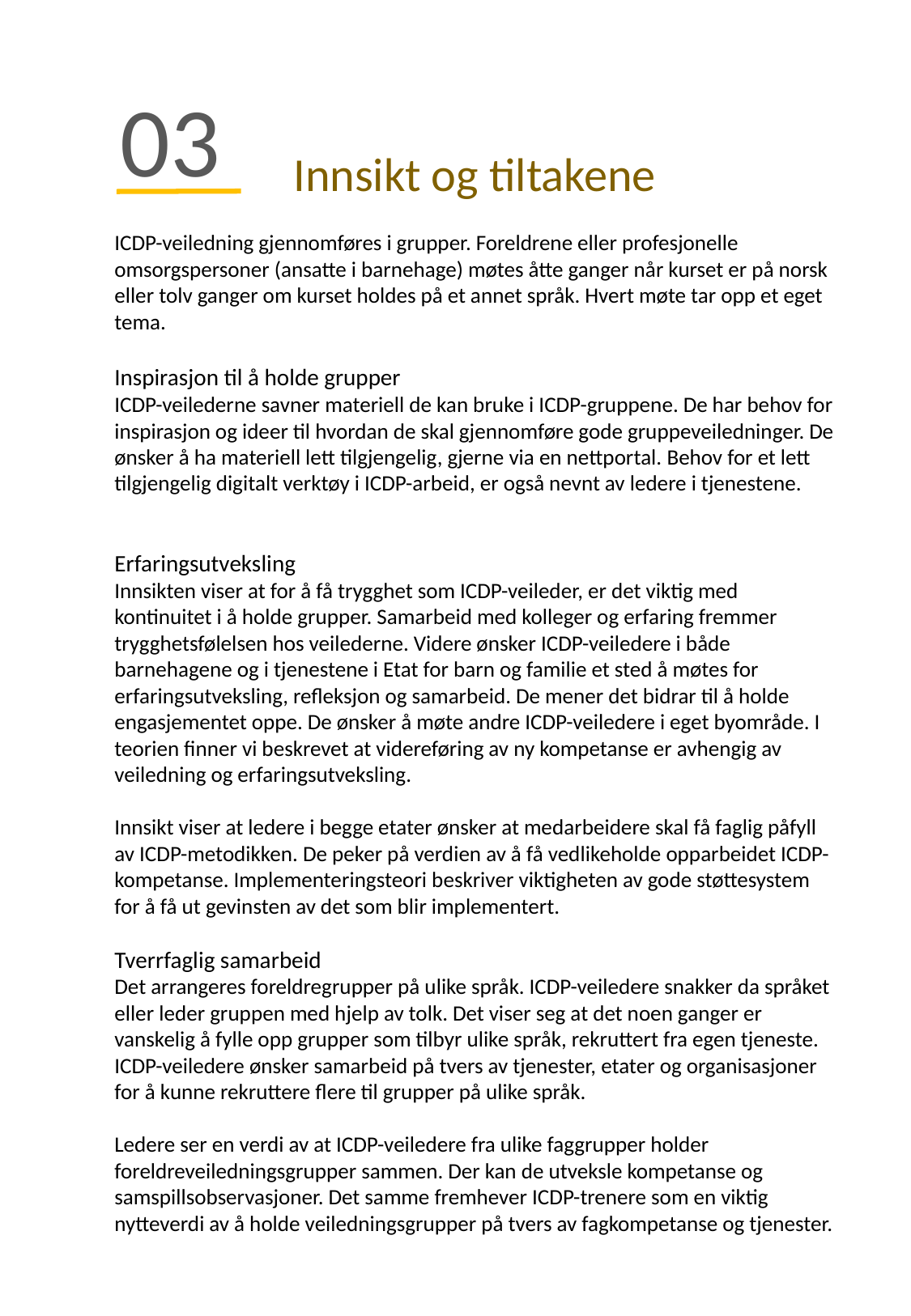

03
# Innsikt og tiltakene
ICDP-veiledning gjennomføres i grupper. Foreldrene eller profesjonelle omsorgspersoner (ansatte i barnehage) møtes åtte ganger når kurset er på norsk eller tolv ganger om kurset holdes på et annet språk. Hvert møte tar opp et eget tema.

Inspirasjon til å holde grupper
ICDP-veilederne savner materiell de kan bruke i ICDP-gruppene. De har behov for inspirasjon og ideer til hvordan de skal gjennomføre gode gruppeveiledninger. De ønsker å ha materiell lett tilgjengelig, gjerne via en nettportal. Behov for et lett tilgjengelig digitalt verktøy i ICDP-arbeid, er også nevnt av ledere i tjenestene.

Erfaringsutveksling
Innsikten viser at for å få trygghet som ICDP-veileder, er det viktig med kontinuitet i å holde grupper. Samarbeid med kolleger og erfaring fremmer trygghetsfølelsen hos veilederne. Videre ønsker ICDP-veiledere i både barnehagene og i tjenestene i Etat for barn og familie et sted å møtes for erfaringsutveksling, refleksjon og samarbeid. De mener det bidrar til å holde engasjementet oppe. De ønsker å møte andre ICDP-veiledere i eget byområde. I teorien finner vi beskrevet at videreføring av ny kompetanse er avhengig av veiledning og erfaringsutveksling.

Innsikt viser at ledere i begge etater ønsker at medarbeidere skal få faglig påfyll av ICDP-metodikken. De peker på verdien av å få vedlikeholde opparbeidet ICDP-kompetanse. Implementeringsteori beskriver viktigheten av gode støttesystem for å få ut gevinsten av det som blir implementert.

Tverrfaglig samarbeid
Det arrangeres foreldregrupper på ulike språk. ICDP-veiledere snakker da språket eller leder gruppen med hjelp av tolk. Det viser seg at det noen ganger er vanskelig å fylle opp grupper som tilbyr ulike språk, rekruttert fra egen tjeneste. ICDP-veiledere ønsker samarbeid på tvers av tjenester, etater og organisasjoner for å kunne rekruttere flere til grupper på ulike språk.

Ledere ser en verdi av at ICDP-veiledere fra ulike faggrupper holder foreldreveiledningsgrupper sammen. Der kan de utveksle kompetanse og samspillsobservasjoner. Det samme fremhever ICDP-trenere som en viktig nytteverdi av å holde veiledningsgrupper på tvers av fagkompetanse og tjenester.